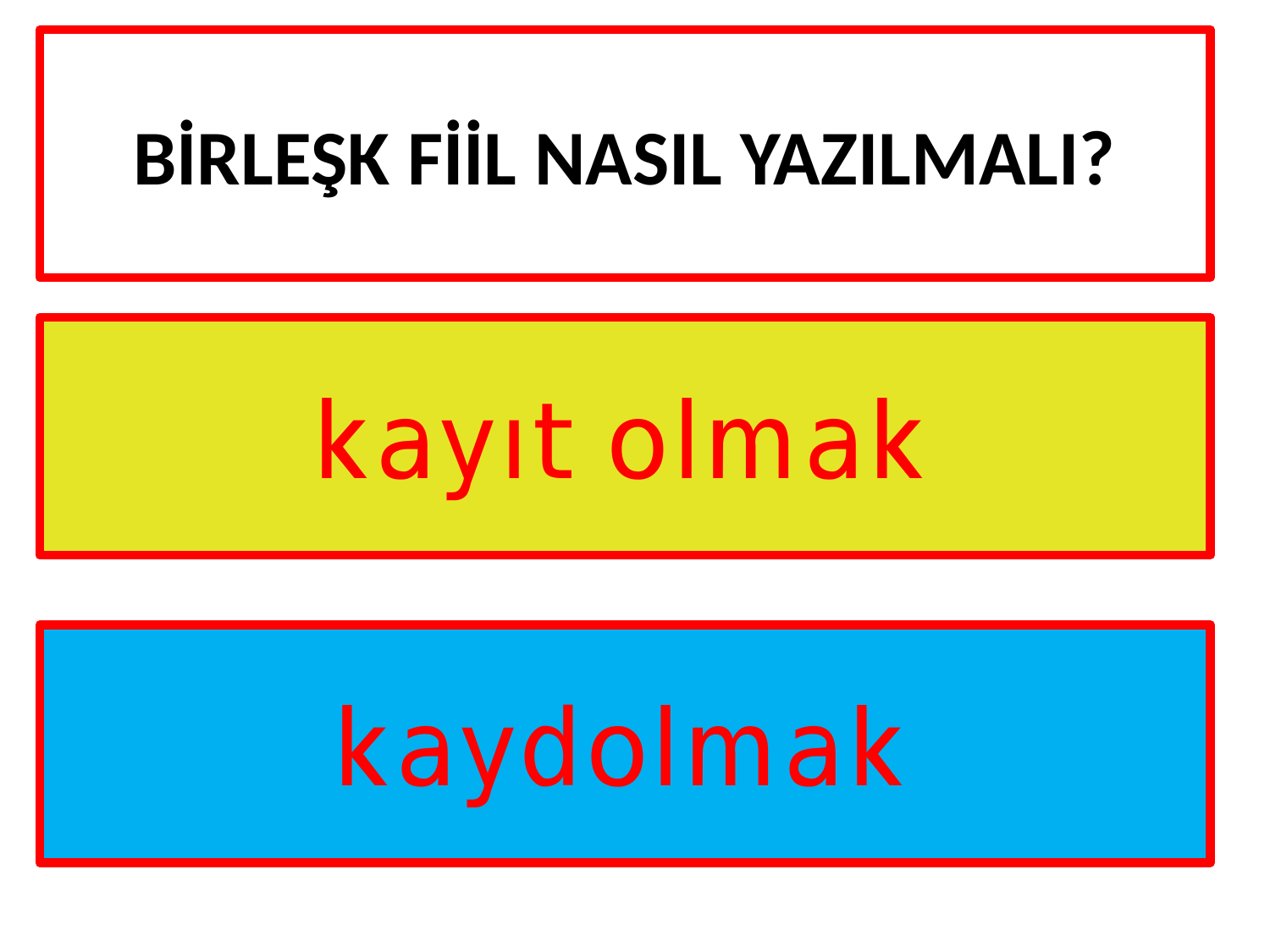

# BİRLEŞK FİİL NASIL YAZILMALI?
kayıt olmak
kaydolmak